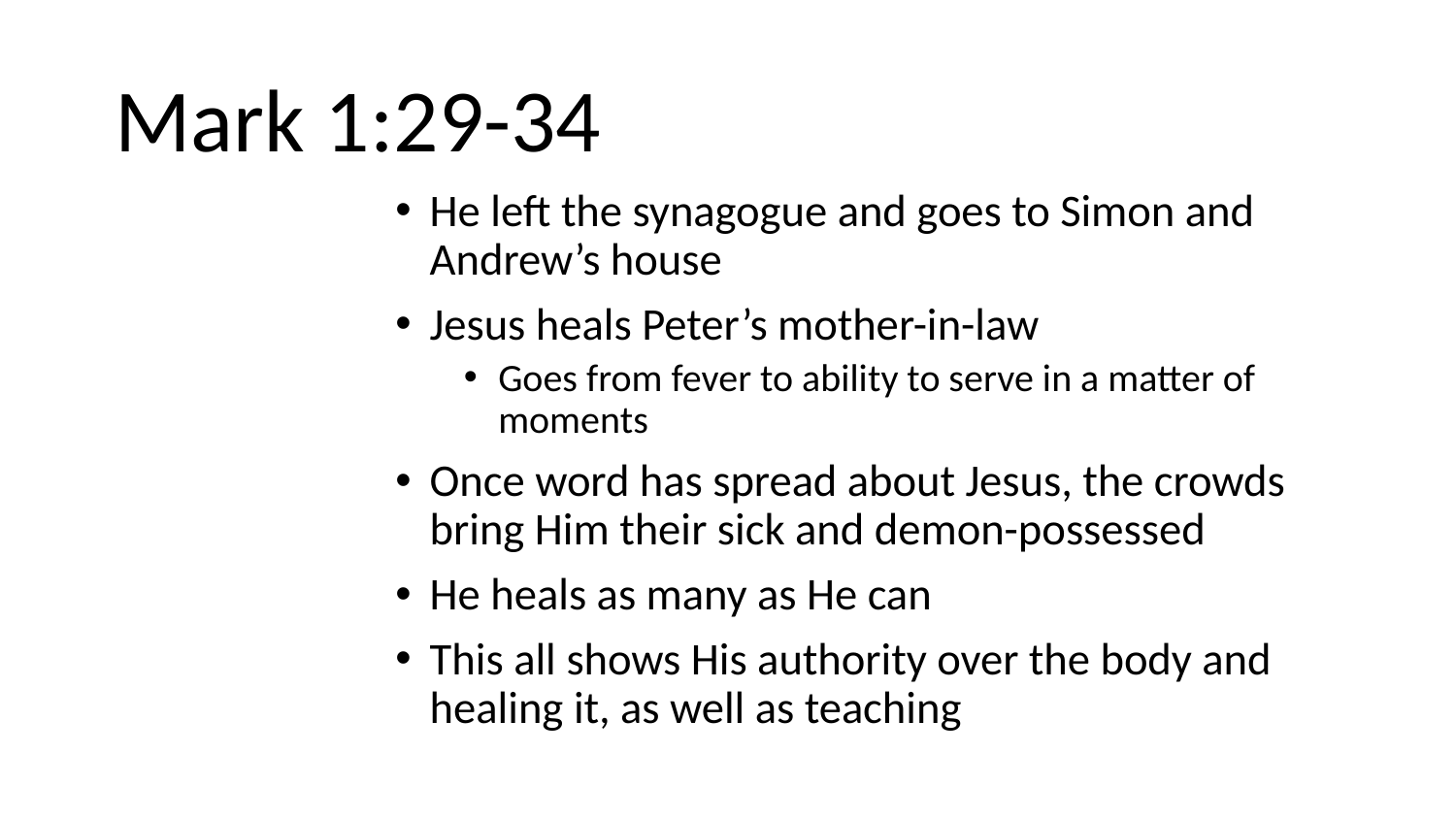

# Mark 1:29-34
He left the synagogue and goes to Simon and Andrew’s house
Jesus heals Peter’s mother-in-law
Goes from fever to ability to serve in a matter of moments
Once word has spread about Jesus, the crowds bring Him their sick and demon-possessed
He heals as many as He can
This all shows His authority over the body and healing it, as well as teaching